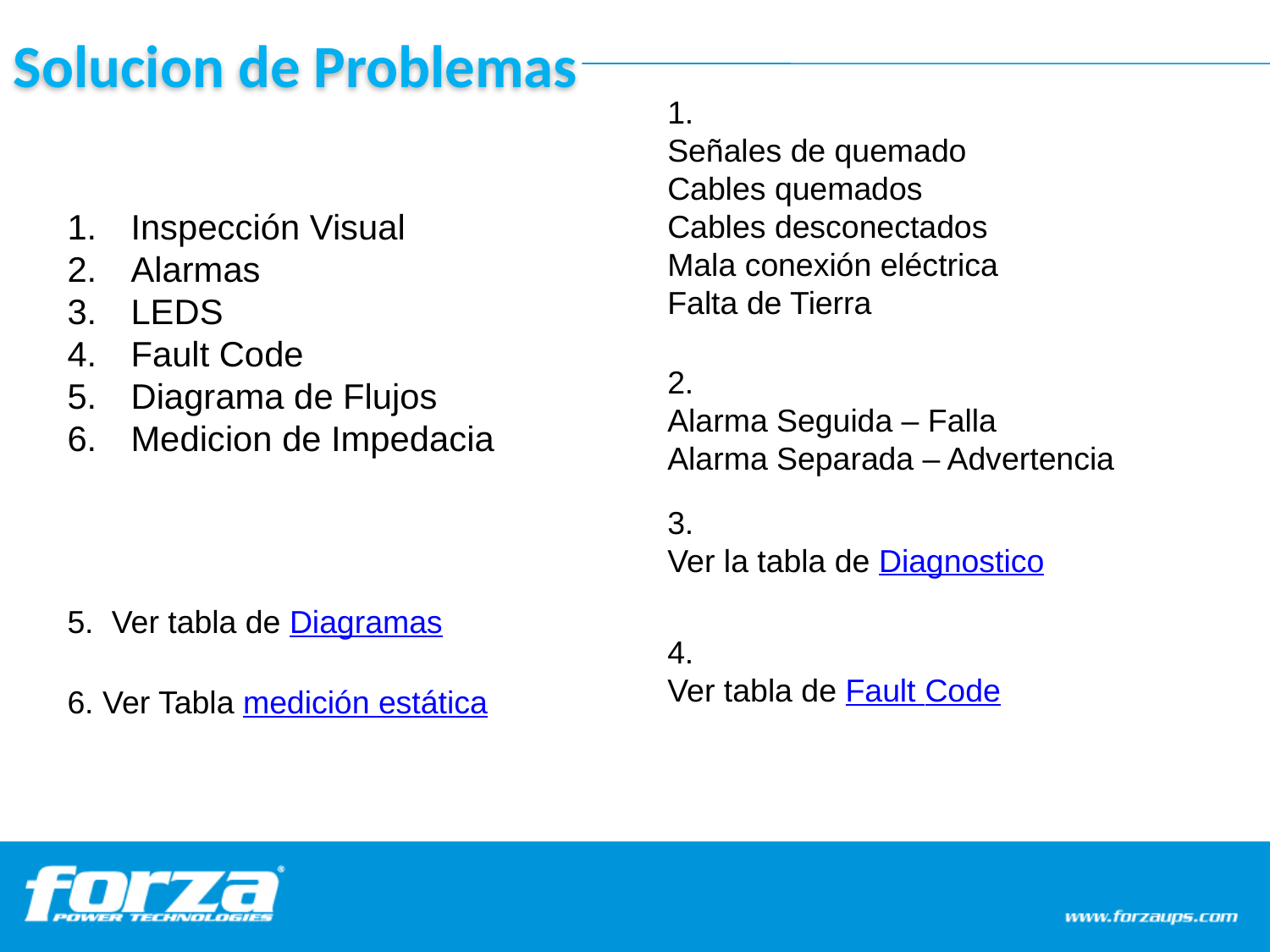

Solucion de Problemas

1.
Señales de quemado
Cables quemados
Cables desconectados
Mala conexión eléctrica
Falta de Tierra

Inspección Visual
Alarmas
LEDS
Fault Code
Diagrama de Flujos
Medicion de Impedacia

2.
Alarma Seguida – Falla
Alarma Separada – Advertencia
3.
Ver la tabla de Diagnostico
5.  Ver tabla de Diagramas
4.
Ver tabla de Fault Code
6. Ver Tabla medición estática